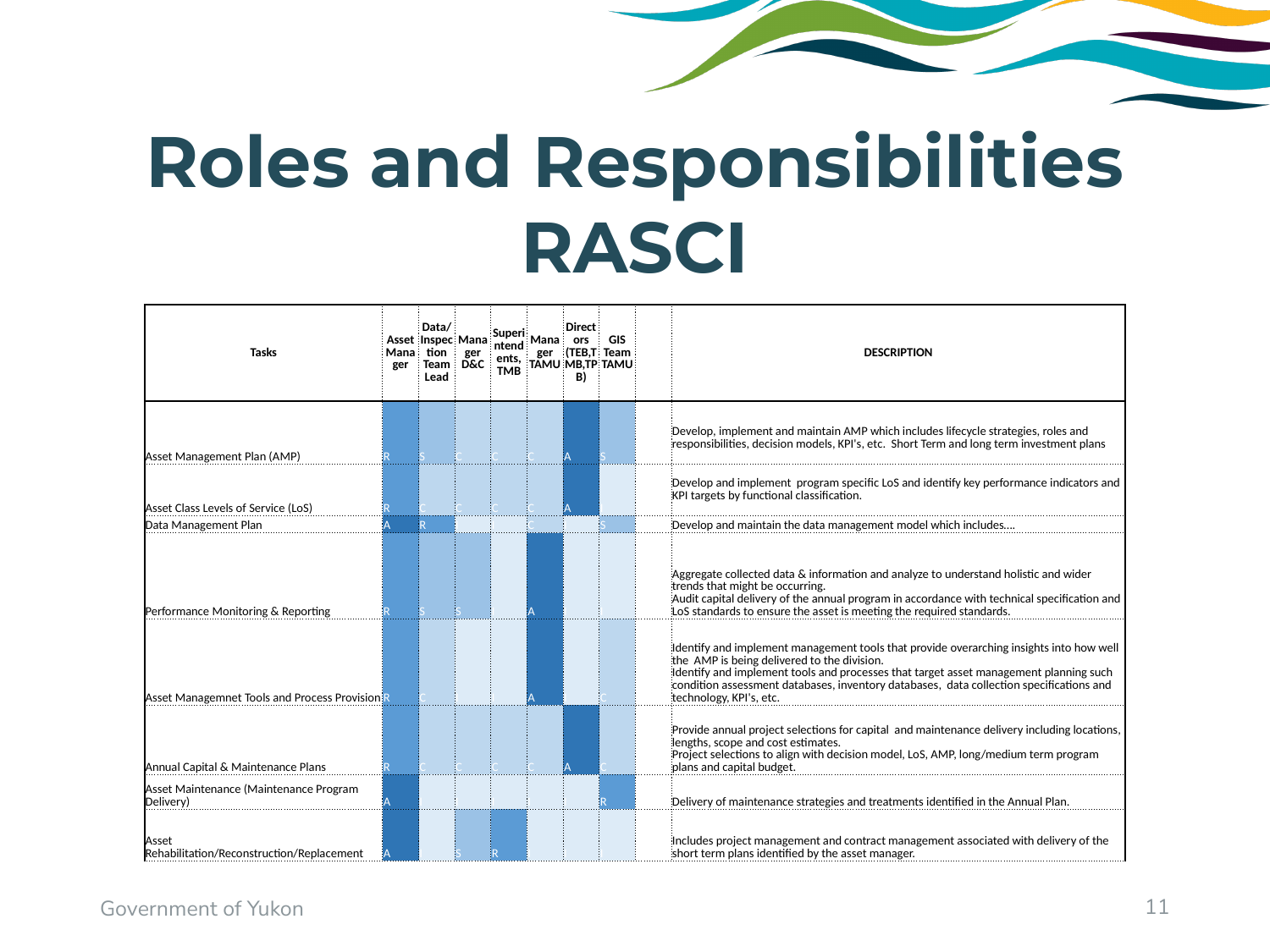

# Roles and Responsibilities RASCI
| Tasks | Asset Manager | Data/Inspection Team Lead | Manager D&C | Superintendents, TMB | Manager TAMU | Directors (TEB,TMB,TPB) | GIS Team TAMU |  | DESCRIPTION |
| --- | --- | --- | --- | --- | --- | --- | --- | --- | --- |
| Asset Management Plan (AMP) | R | S | C | C | C | A | S |  | Develop, implement and maintain AMP which includes lifecycle strategies, roles and responsibilities, decision models, KPI's, etc. Short Term and long term investment plans |
| Asset Class Levels of Service (LoS) | R | C | C | C | C | A | I |  | Develop and implement program specific LoS and identify key performance indicators and KPI targets by functional classification. |
| Data Management Plan | A | R | I | I | C | I | S |  | Develop and maintain the data management model which includes…. |
| Performance Monitoring & Reporting | R | S | S | I | A | I | I |  | Aggregate collected data & information and analyze to understand holistic and wider trends that might be occurring. Audit capital delivery of the annual program in accordance with technical specification and LoS standards to ensure the asset is meeting the required standards. |
| Asset Managemnet Tools and Process Provision | R | C | I | I | A | I | C |  | Identify and implement management tools that provide overarching insights into how well the AMP is being delivered to the division. Identify and implement tools and processes that target asset management planning such condition assessment databases, inventory databases, data collection specifications and technology, KPI's, etc. |
| Annual Capital & Maintenance Plans | R | C | C | C | C | A | C |  | Provide annual project selections for capital and maintenance delivery including locations, lengths, scope and cost estimates. Project selections to align with decision model, LoS, AMP, long/medium term program plans and capital budget. |
| Asset Maintenance (Maintenance Program Delivery) | A | I | I | I | I | I | R |  | Delivery of maintenance strategies and treatments identified in the Annual Plan. |
| Asset Rehabilitation/Reconstruction/Replacement | A | I | S | R | I | I | I |  | Includes project management and contract management associated with delivery of the short term plans identified by the asset manager. |
Government of Yukon
11